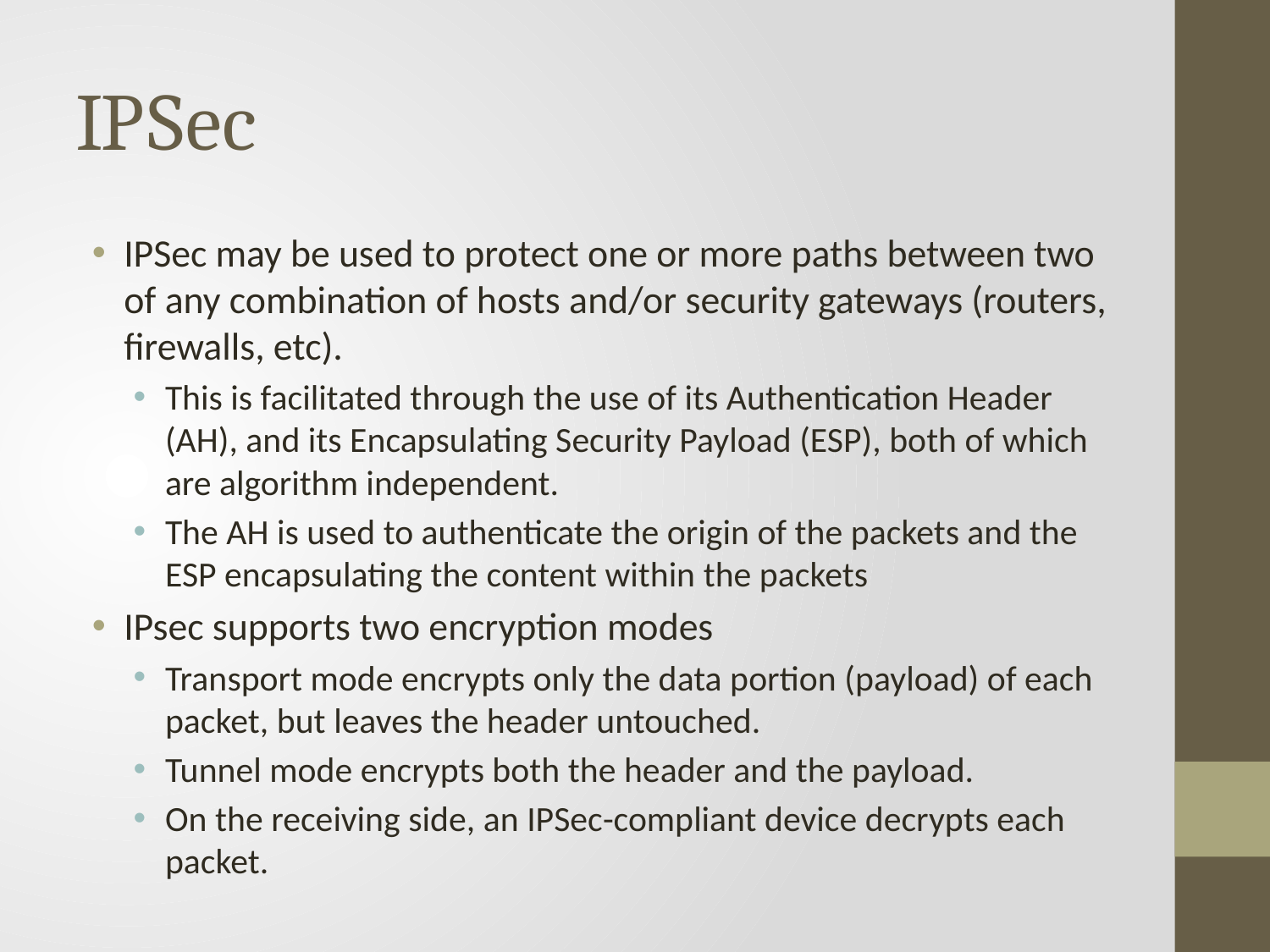

# IPSec
IPSec may be used to protect one or more paths between two of any combination of hosts and/or security gateways (routers, firewalls, etc).
This is facilitated through the use of its Authentication Header (AH), and its Encapsulating Security Payload (ESP), both of which are algorithm independent.
The AH is used to authenticate the origin of the packets and the ESP encapsulating the content within the packets
IPsec supports two encryption modes
Transport mode encrypts only the data portion (payload) of each packet, but leaves the header untouched.
Tunnel mode encrypts both the header and the payload.
On the receiving side, an IPSec-compliant device decrypts each packet.